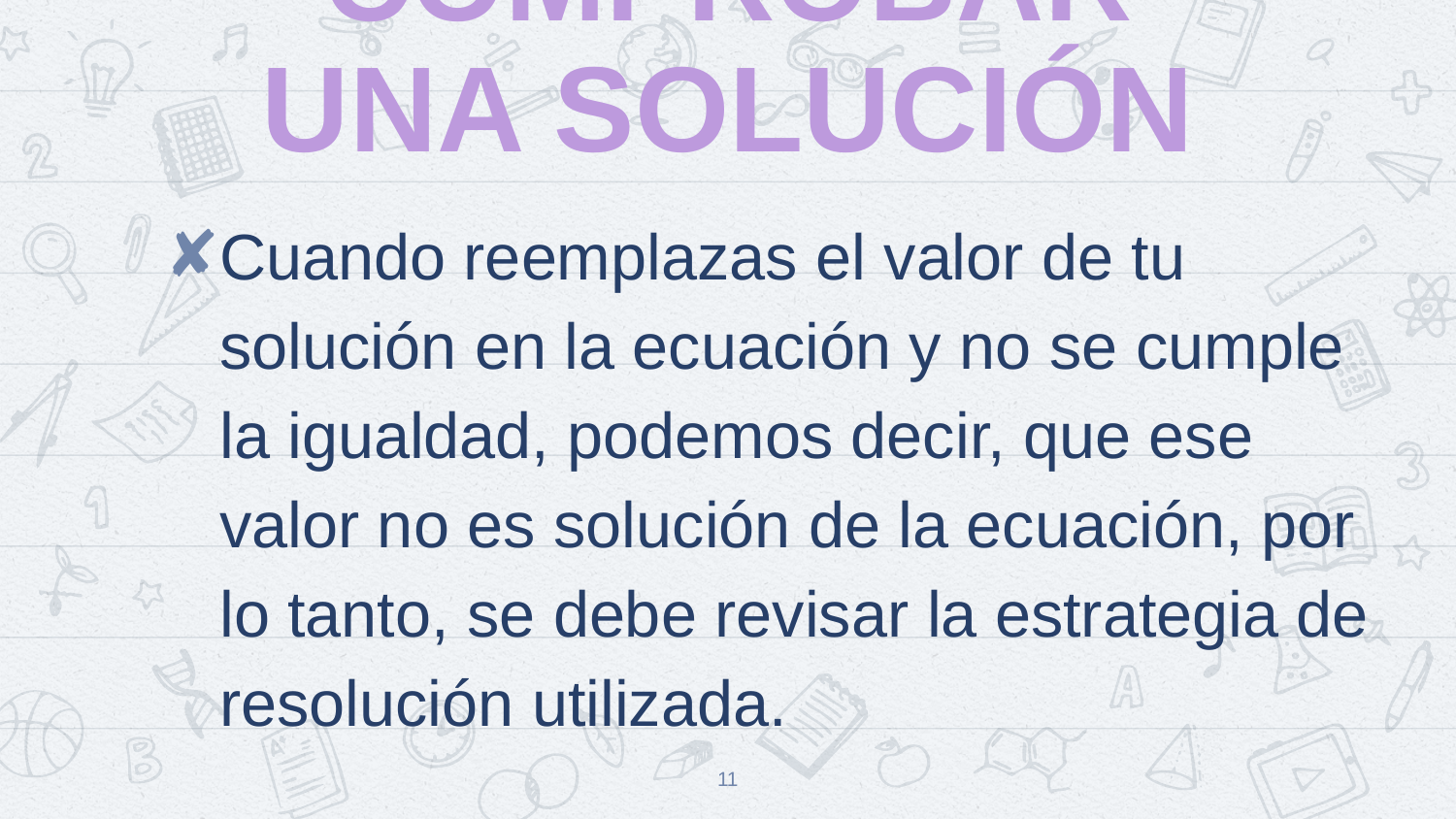

COMPROBAR UNA SOLUCIÓN
Cuando reemplazas el valor de tu solución en la ecuación y no se cumple la igualdad, podemos decir, que ese valor no es solución de la ecuación, por lo tanto, se debe revisar la estrategia de resolución utilizada.

11